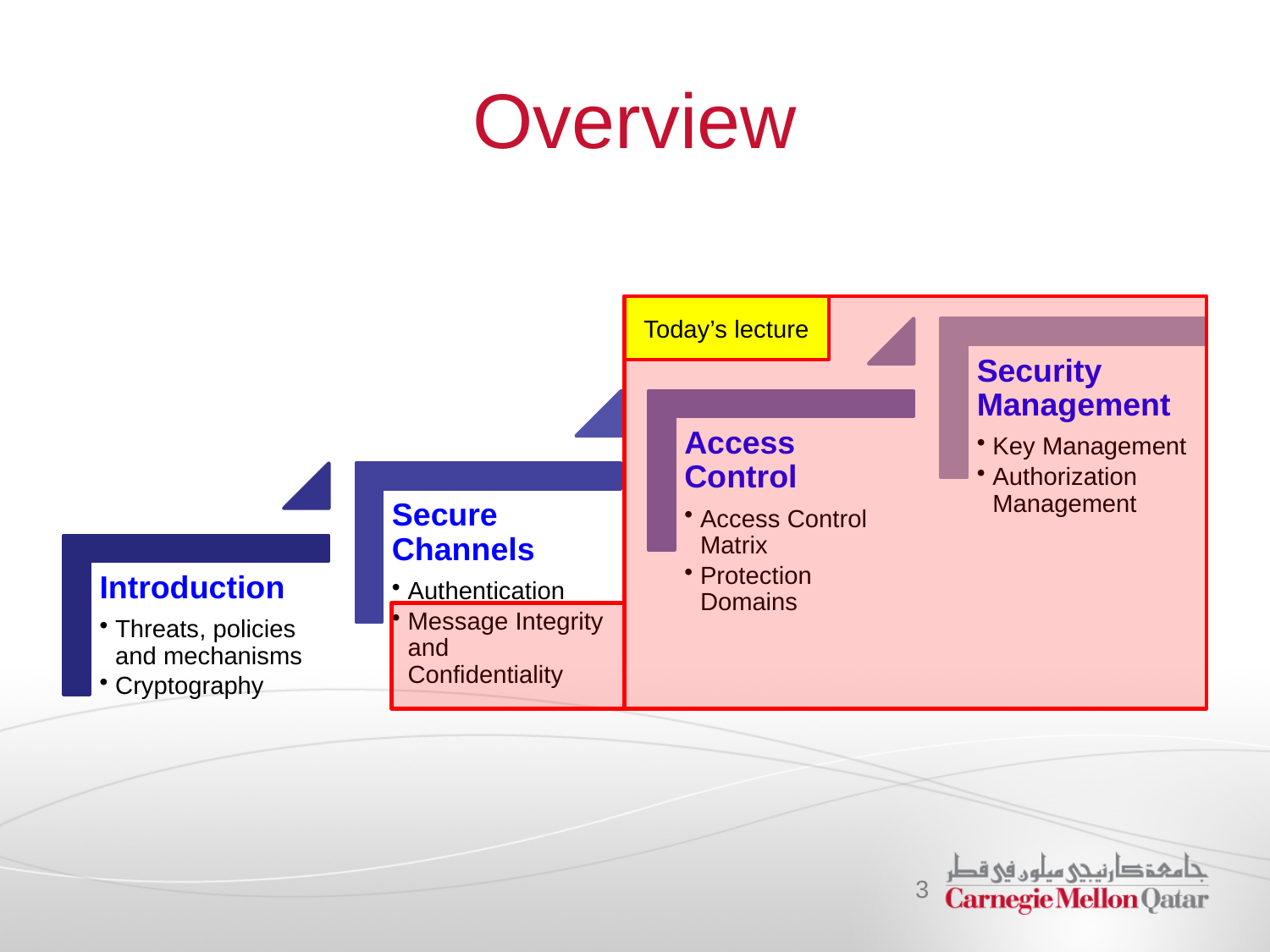

# Overview

Introduction
Threats, policies and mechanisms
Cryptography
Secure Channels
Authentication
Message Integrity and Confidentiality
Access Control
Access Control Matrix
Protection Domains
Security Management
Key Management
Authorization Management

Today’s lecture

3